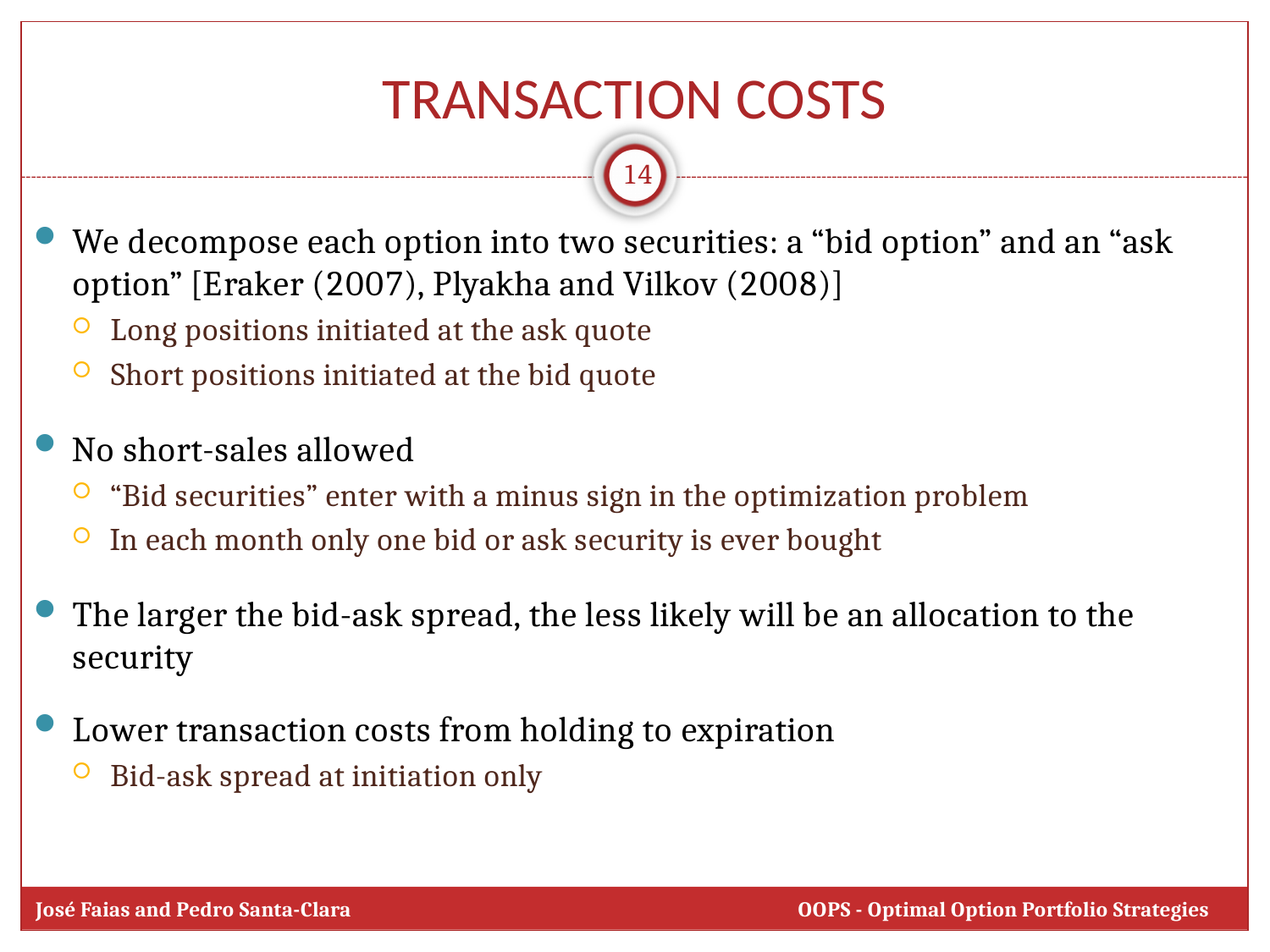

# TRANSACTION COSTS
14
We decompose each option into two securities: a “bid option” and an “ask option” [Eraker (2007), Plyakha and Vilkov (2008)]
Long positions initiated at the ask quote
Short positions initiated at the bid quote

No short-sales allowed
“Bid securities” enter with a minus sign in the optimization problem
In each month only one bid or ask security is ever bought

The larger the bid-ask spread, the less likely will be an allocation to the security

Lower transaction costs from holding to expiration
Bid-ask spread at initiation only
José Faias and Pedro Santa-Clara 				OOPS - Optimal Option Portfolio Strategies